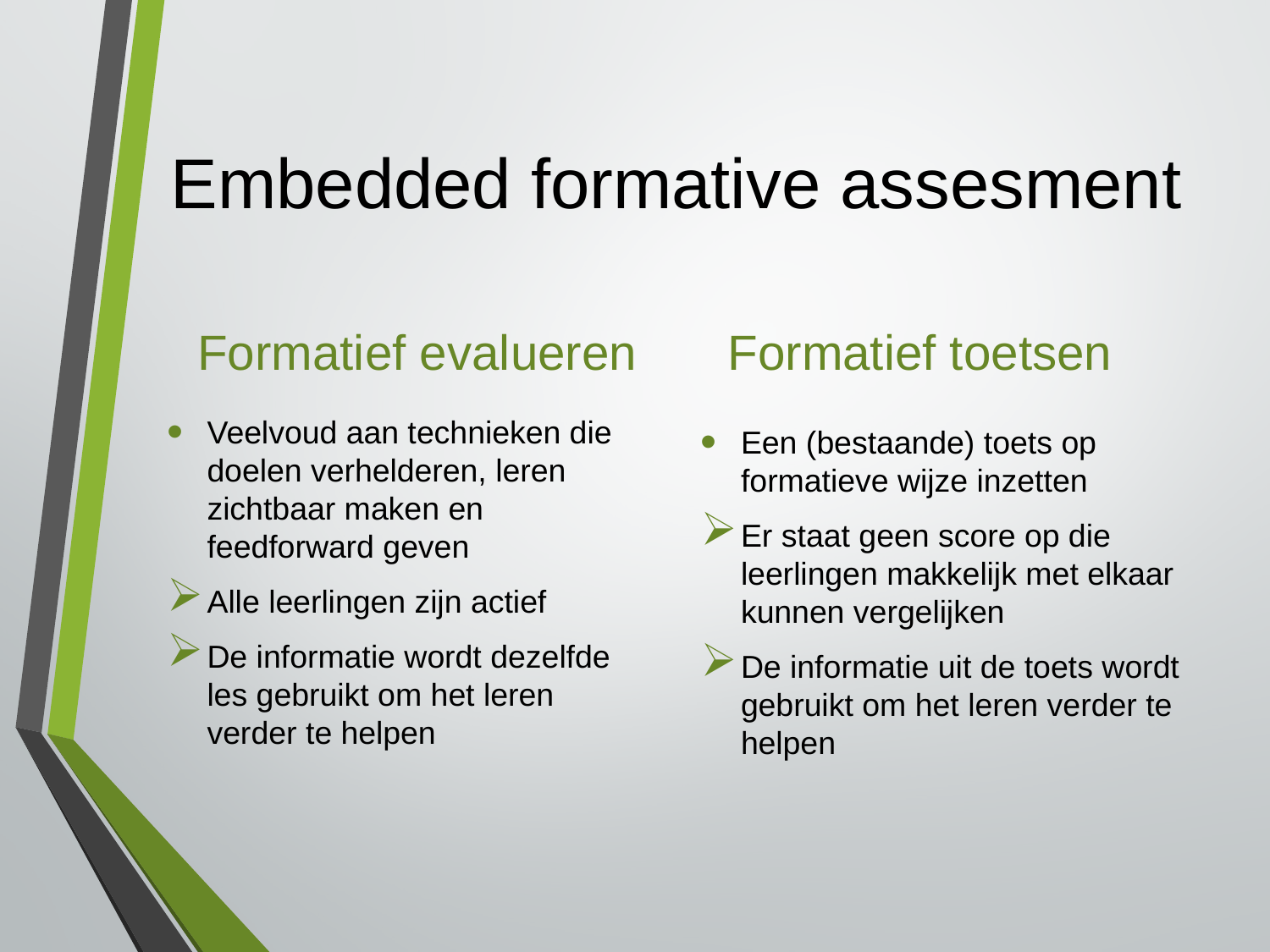

# Embedded formative assesment
Formatief evalueren
Formatief toetsen
Veelvoud aan technieken die doelen verhelderen, leren zichtbaar maken en feedforward geven
Alle leerlingen zijn actief
De informatie wordt dezelfde les gebruikt om het leren verder te helpen

Een (bestaande) toets op formatieve wijze inzetten
Er staat geen score op die leerlingen makkelijk met elkaar kunnen vergelijken
De informatie uit de toets wordt gebruikt om het leren verder te helpen